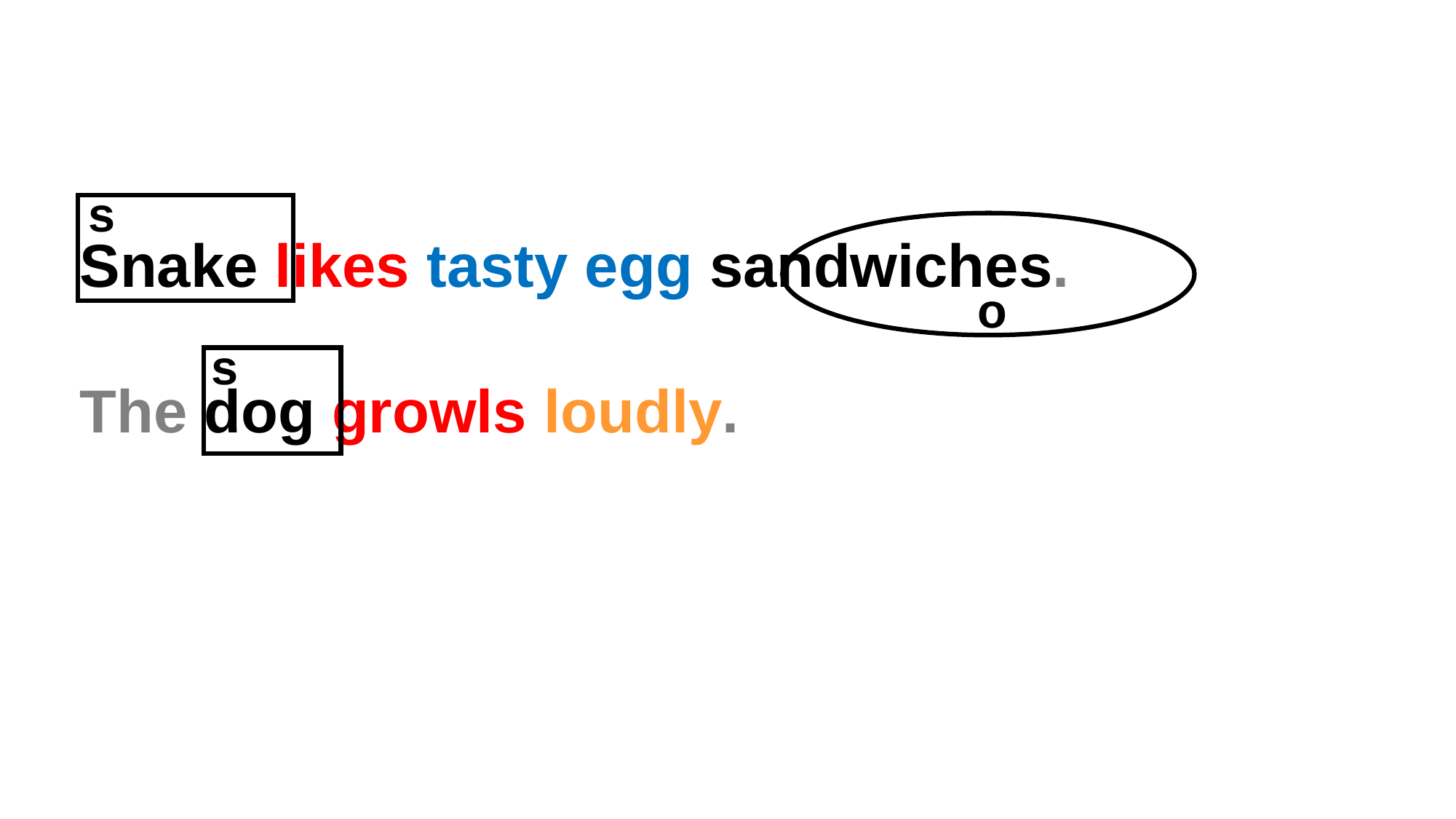

Snake likes tasty egg sandwiches.

The dog growls loudly.

s

o
s